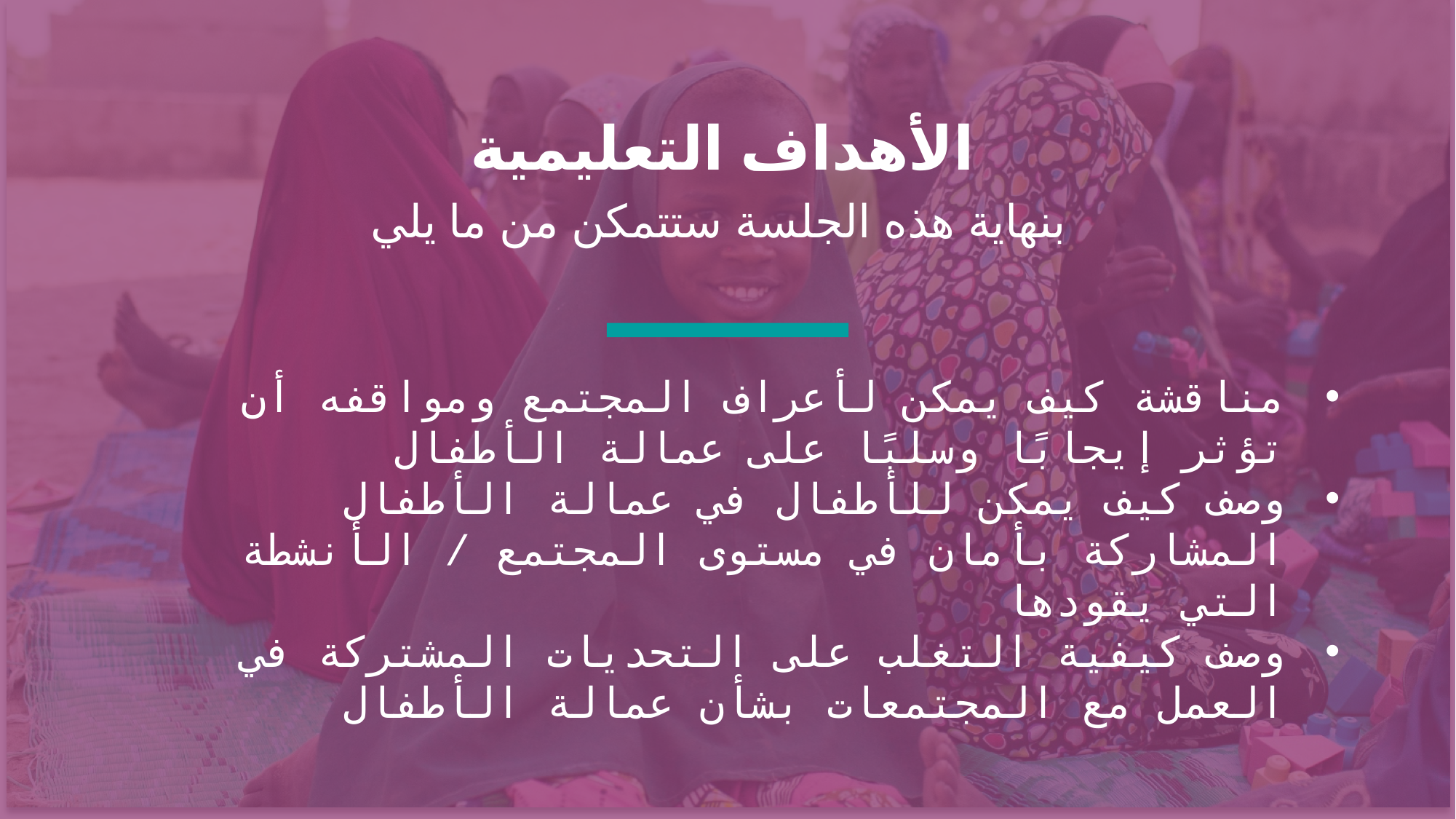

الأهداف التعليمية
بنهاية هذه الجلسة ستتمكن من ما يلي
مناقشة كيف يمكن لأعراف المجتمع ومواقفه أن تؤثر إيجابًا وسلبًا على عمالة الأطفال
وصف كيف يمكن للأطفال في عمالة الأطفال المشاركة بأمان في مستوى المجتمع / الأنشطة التي يقودها
وصف كيفية التغلب على التحديات المشتركة في العمل مع المجتمعات بشأن عمالة الأطفال